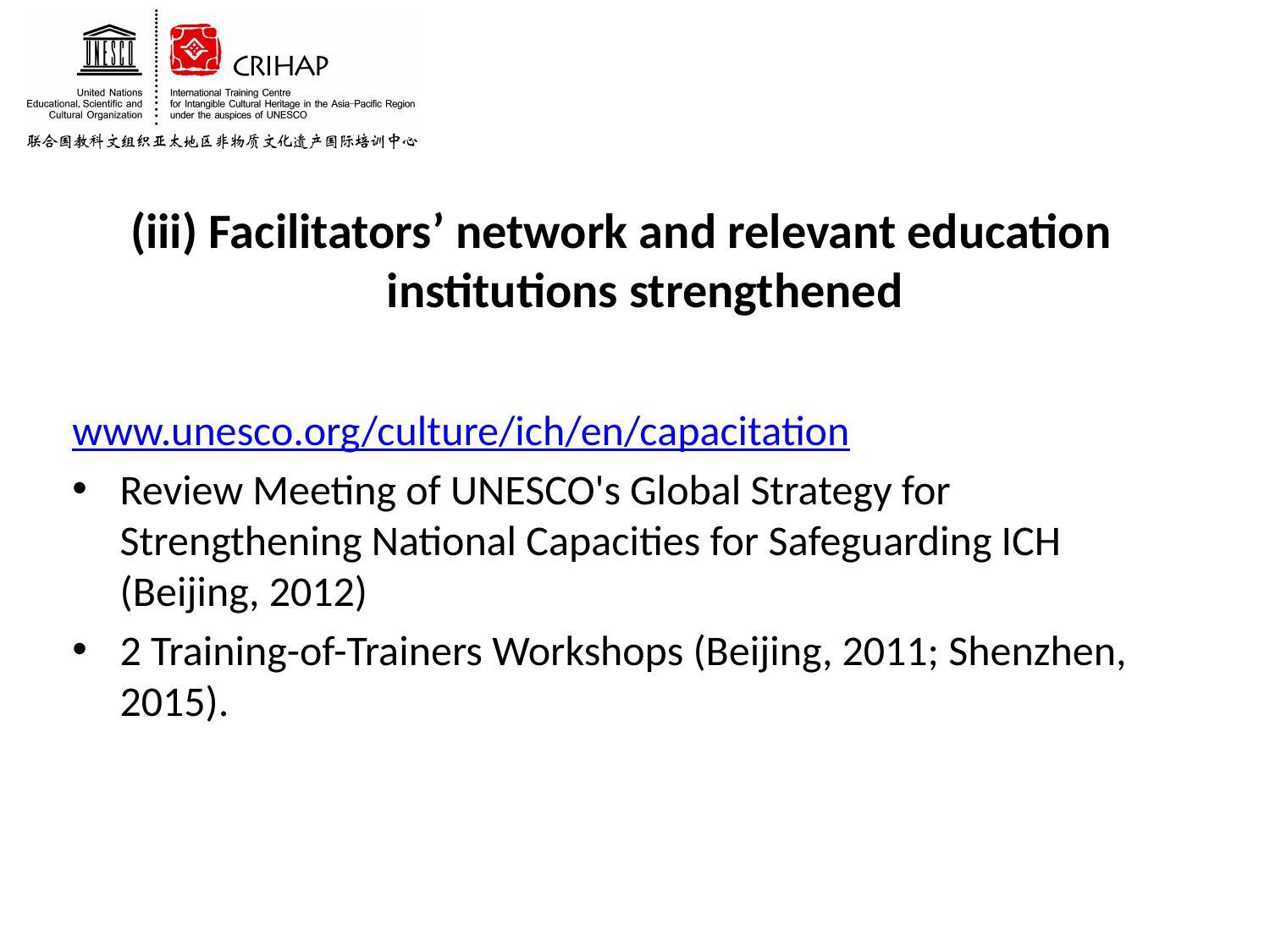

# (iii) Facilitators’ network and relevant education institutions strengthened
www.unesco.org/culture/ich/en/capacitation
Review Meeting of UNESCO's Global Strategy for Strengthening National Capacities for Safeguarding ICH (Beijing, 2012)
2 Training-of-Trainers Workshops (Beijing, 2011; Shenzhen, 2015).